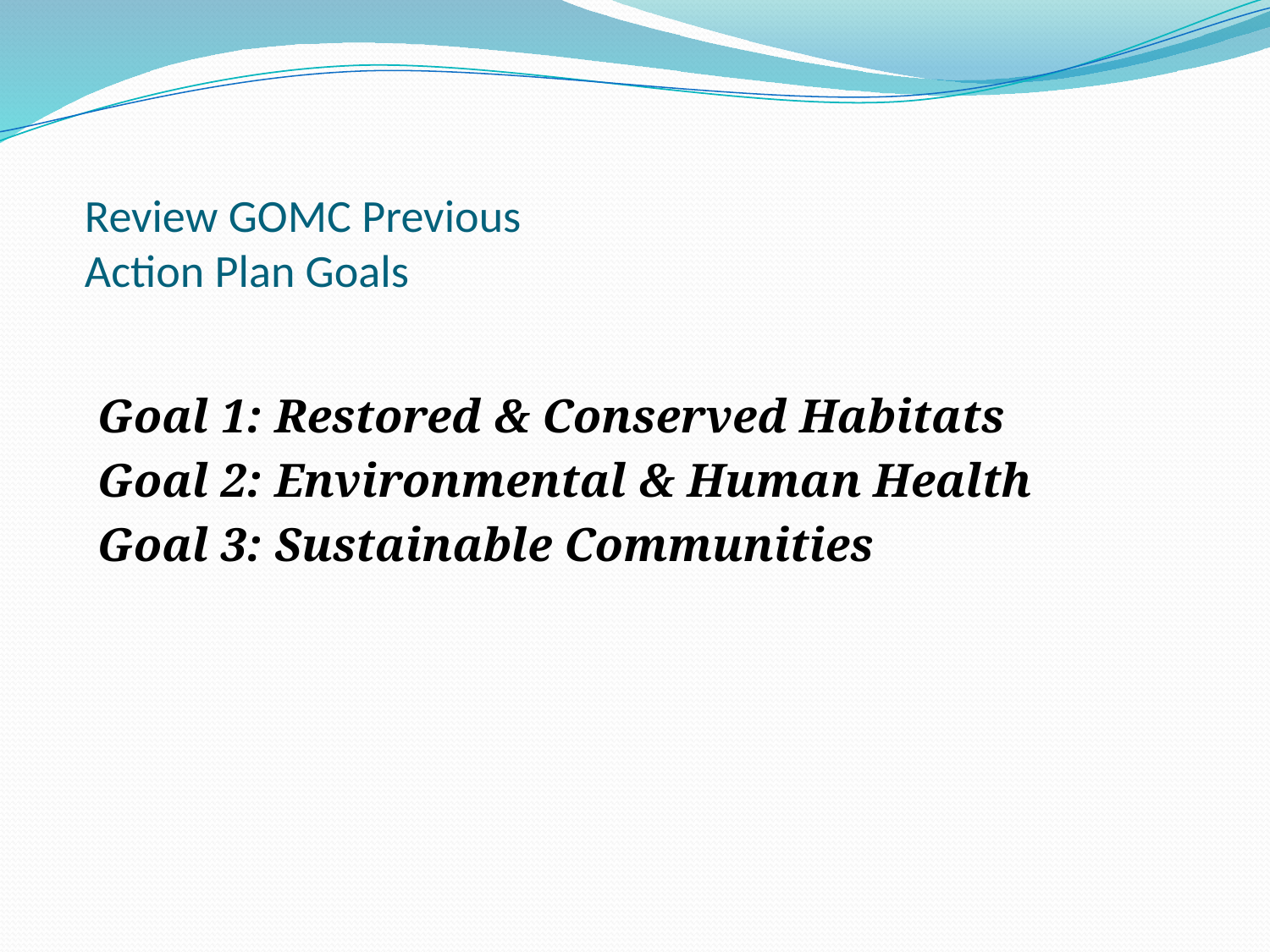

# Review GOMC Previous Action Plan Goals
Goal 1: Restored & Conserved Habitats
Goal 2: Environmental & Human Health
Goal 3: Sustainable Communities